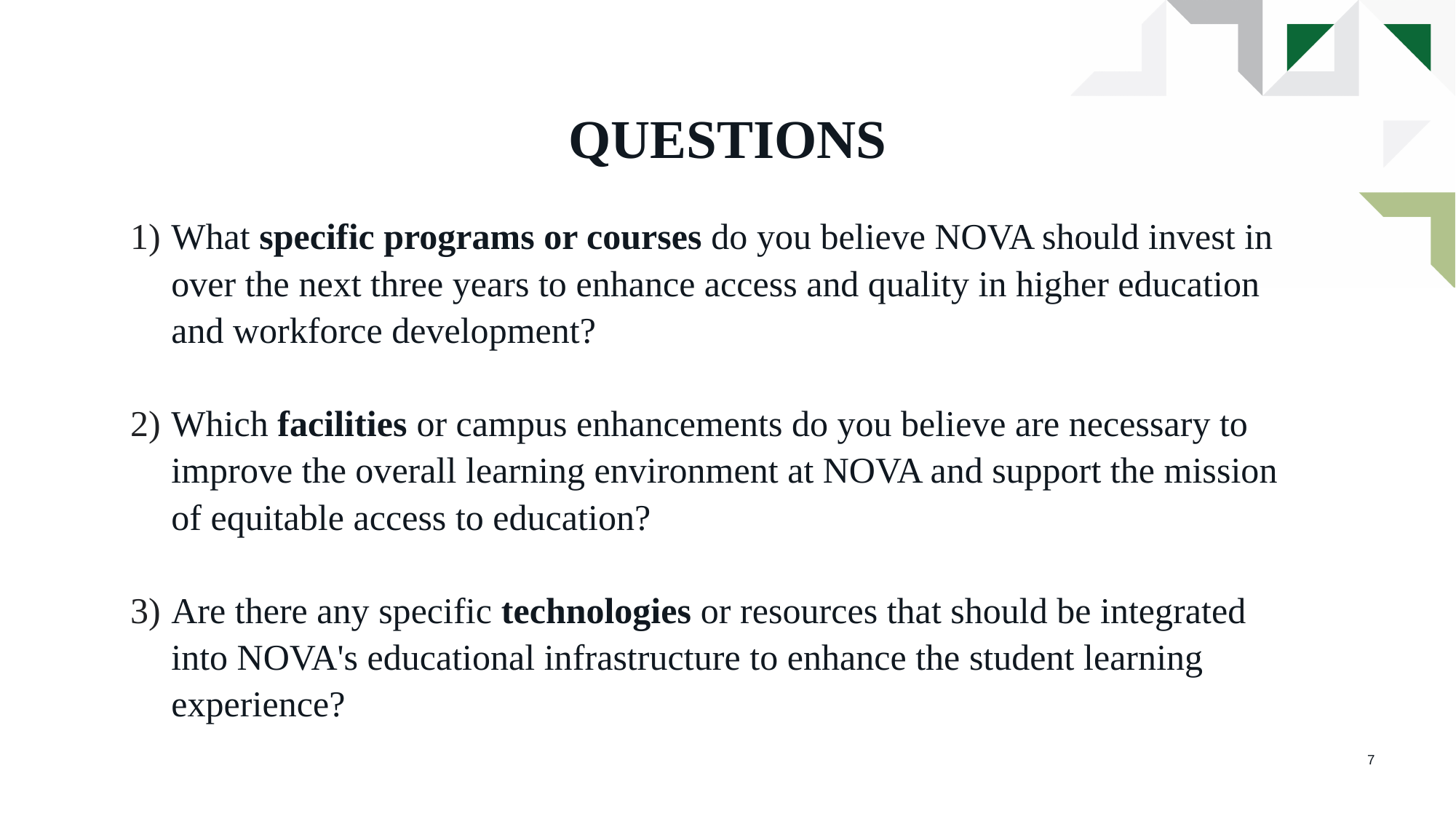

# questions
What specific programs or courses do you believe NOVA should invest in over the next three years to enhance access and quality in higher education and workforce development?

Which facilities or campus enhancements do you believe are necessary to improve the overall learning environment at NOVA and support the mission of equitable access to education?

Are there any specific technologies or resources that should be integrated into NOVA's educational infrastructure to enhance the student learning experience?

7